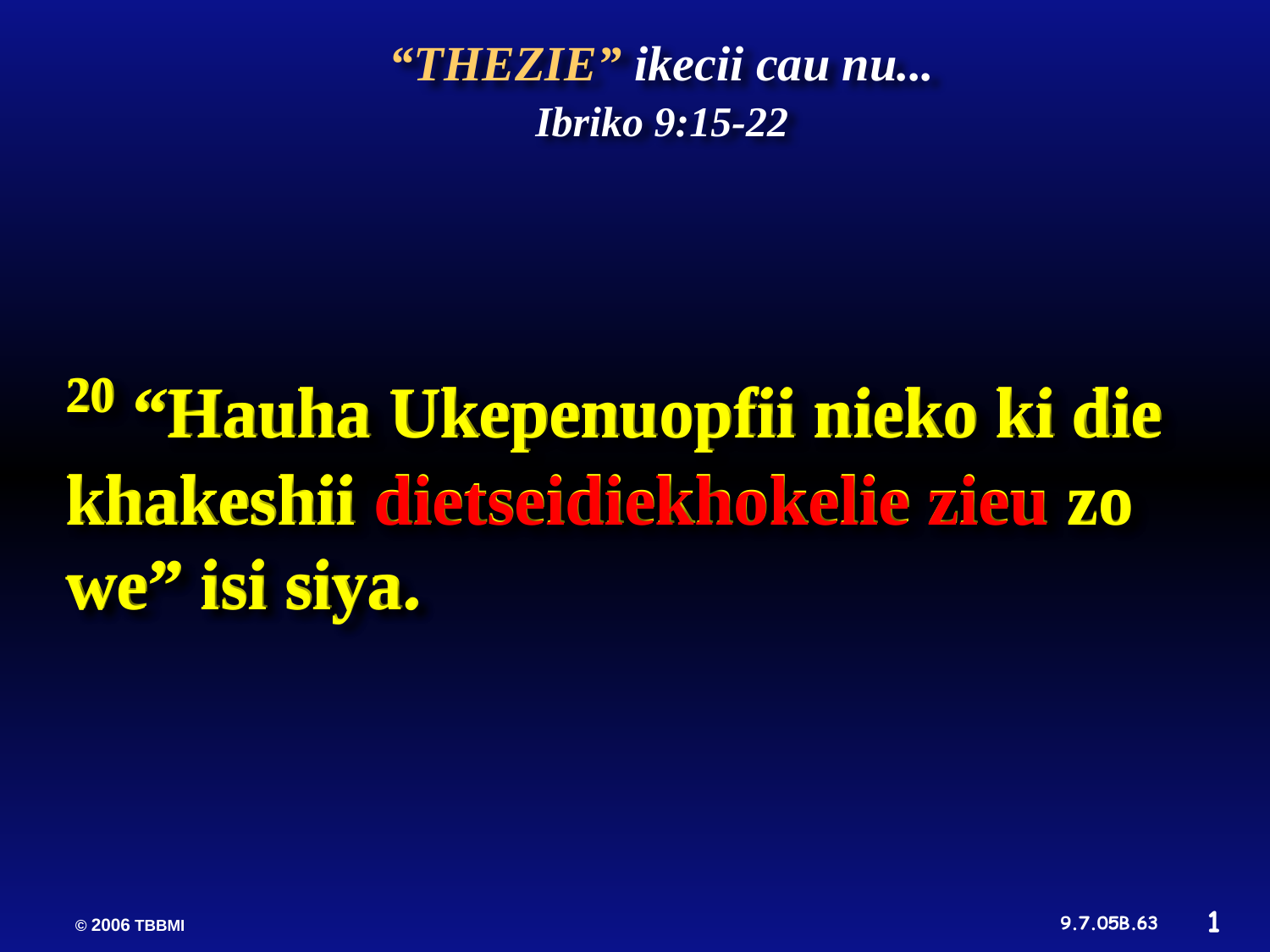

“THEZIE” ikecii cau nu...
Ibriko 9:15-22
20 “Hauha Ukepenuopfii nieko ki die khakeshii dietseidiekhokelie zieu zo we” isi siya.
20 “Hauha Ukepenuopfii nieko ki die khakeshii dietseidiekhokelie zieu zo we” isi siya.

1

63